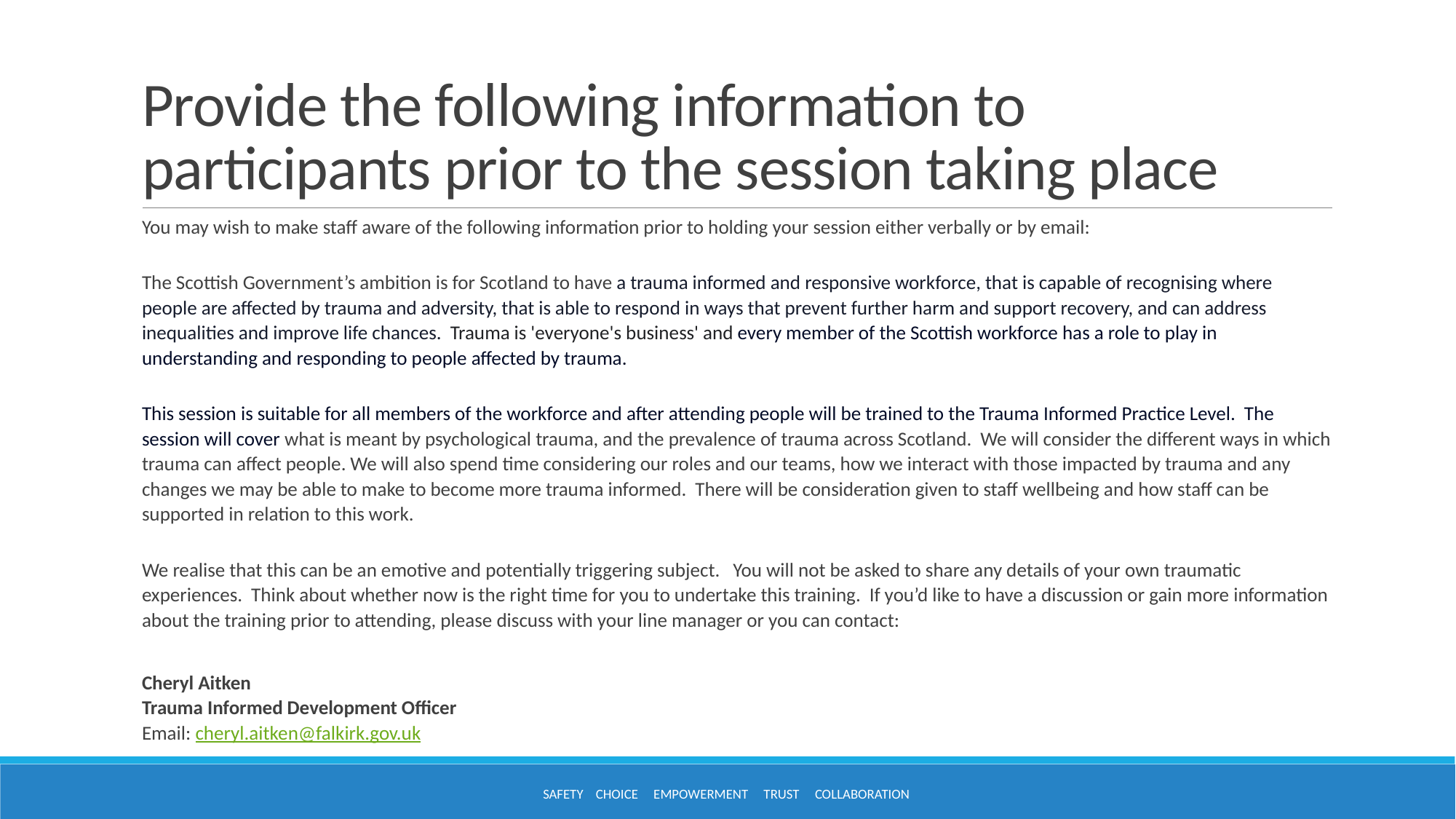

# Provide the following information to participants prior to the session taking place
You may wish to make staff aware of the following information prior to holding your session either verbally or by email:
The Scottish Government’s ambition is for Scotland to have a trauma informed and responsive workforce, that is capable of recognising where people are affected by trauma and adversity, that is able to respond in ways that prevent further harm and support recovery, and can address inequalities and improve life chances.  Trauma is 'everyone's business' and every member of the Scottish workforce has a role to play in understanding and responding to people affected by trauma.
This session is suitable for all members of the workforce and after attending people will be trained to the Trauma Informed Practice Level.  The session will cover what is meant by psychological trauma, and the prevalence of trauma across Scotland.  We will consider the different ways in which trauma can affect people. We will also spend time considering our roles and our teams, how we interact with those impacted by trauma and any changes we may be able to make to become more trauma informed.  There will be consideration given to staff wellbeing and how staff can be supported in relation to this work.
We realise that this can be an emotive and potentially triggering subject.   You will not be asked to share any details of your own traumatic experiences.  Think about whether now is the right time for you to undertake this training.  If you’d like to have a discussion or gain more information about the training prior to attending, please discuss with your line manager or you can contact:

Cheryl Aitken
Trauma Informed Development Officer
Email: cheryl.aitken@falkirk.gov.uk

Safety    Choice     Empowerment     Trust     Collaboration